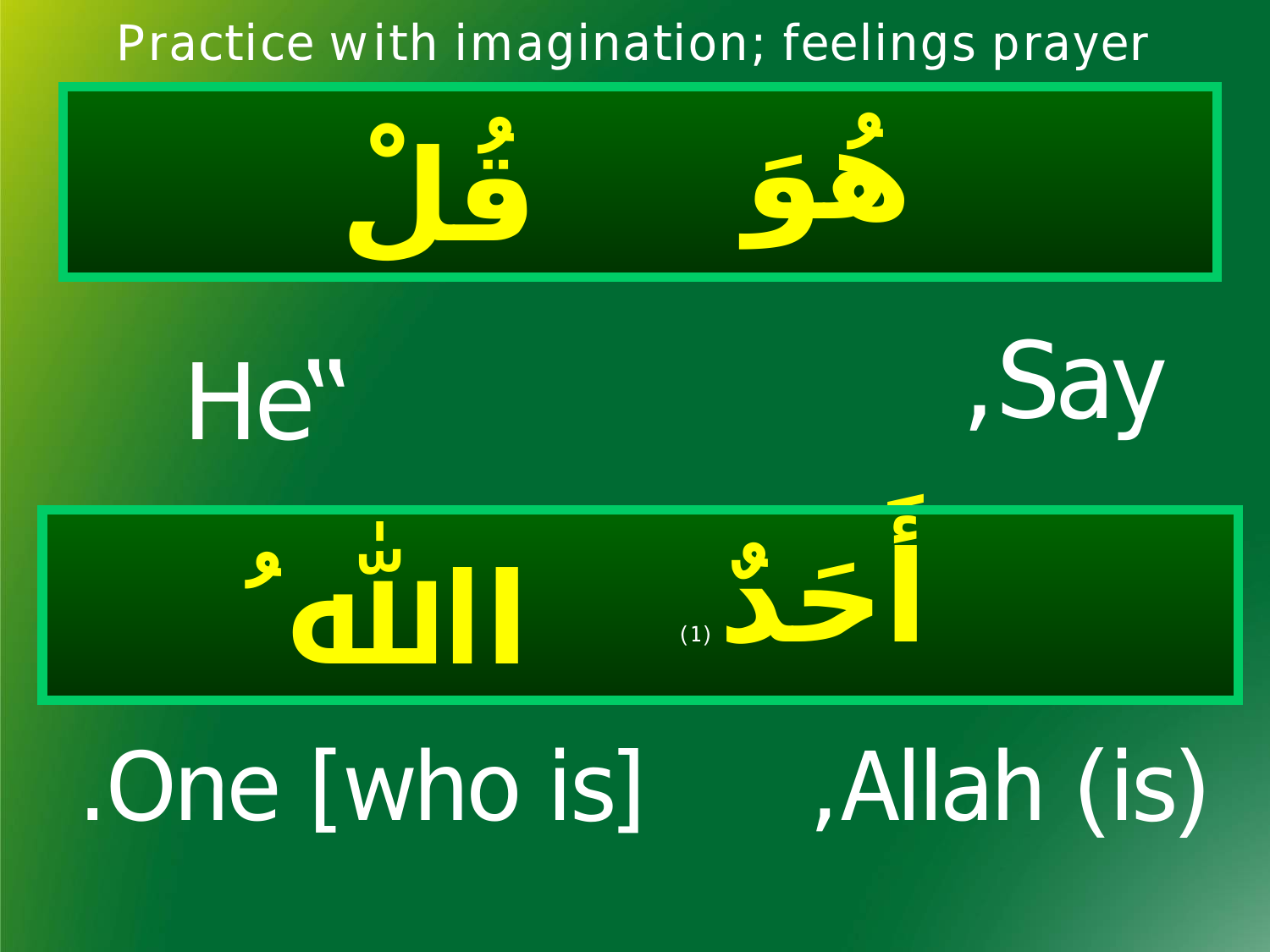

Practice with imagination; feelings prayer

| قُلْ | هُوَ |
| --- | --- |
Say,
“He
| اﷲ ُ | أَحَدٌ (1) |
| --- | --- |
[who is] One.
(is) Allah,